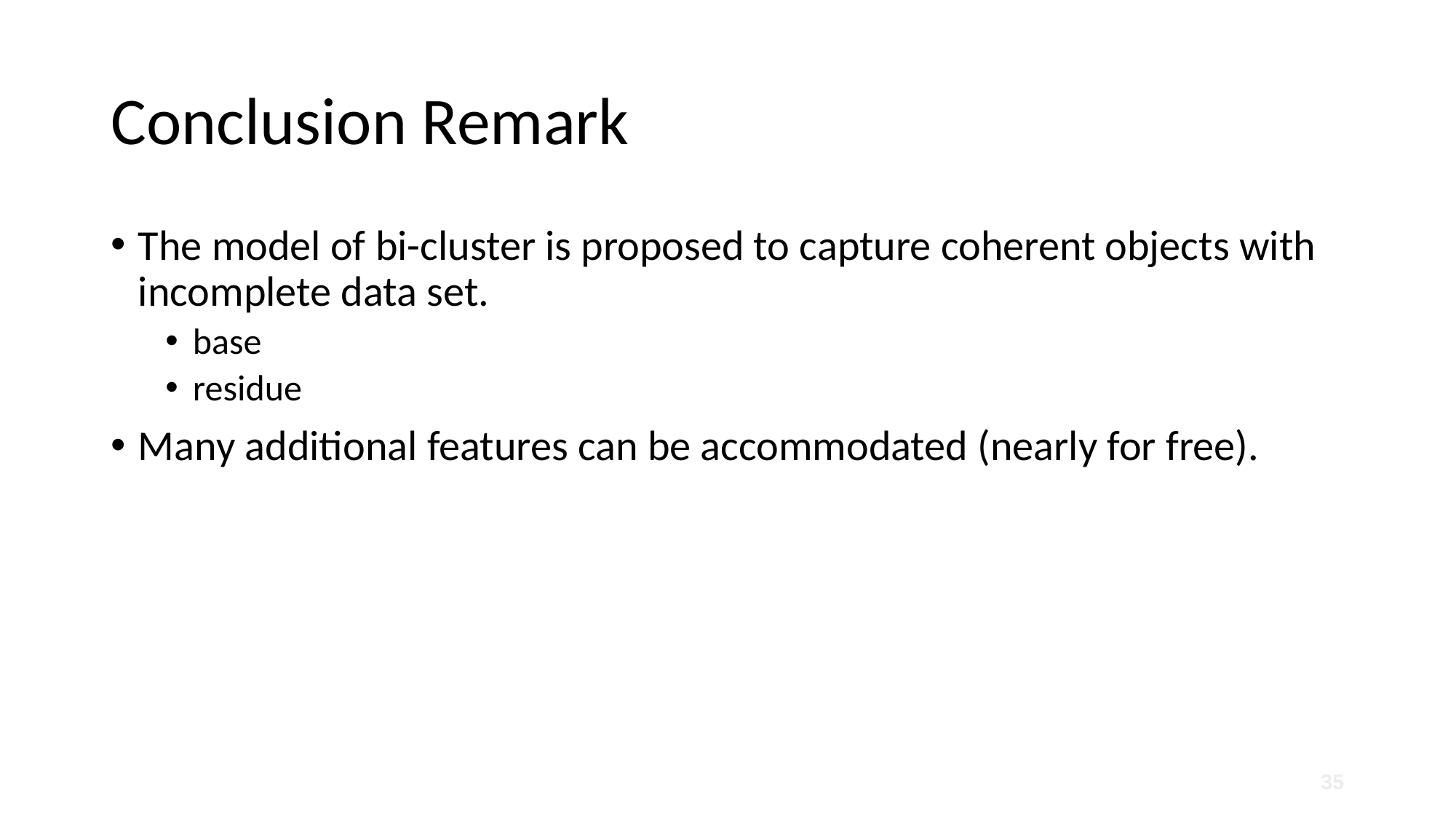

# Conclusion Remark
The model of bi-cluster is proposed to capture coherent objects with incomplete data set.
base
residue
Many additional features can be accommodated (nearly for free).
35